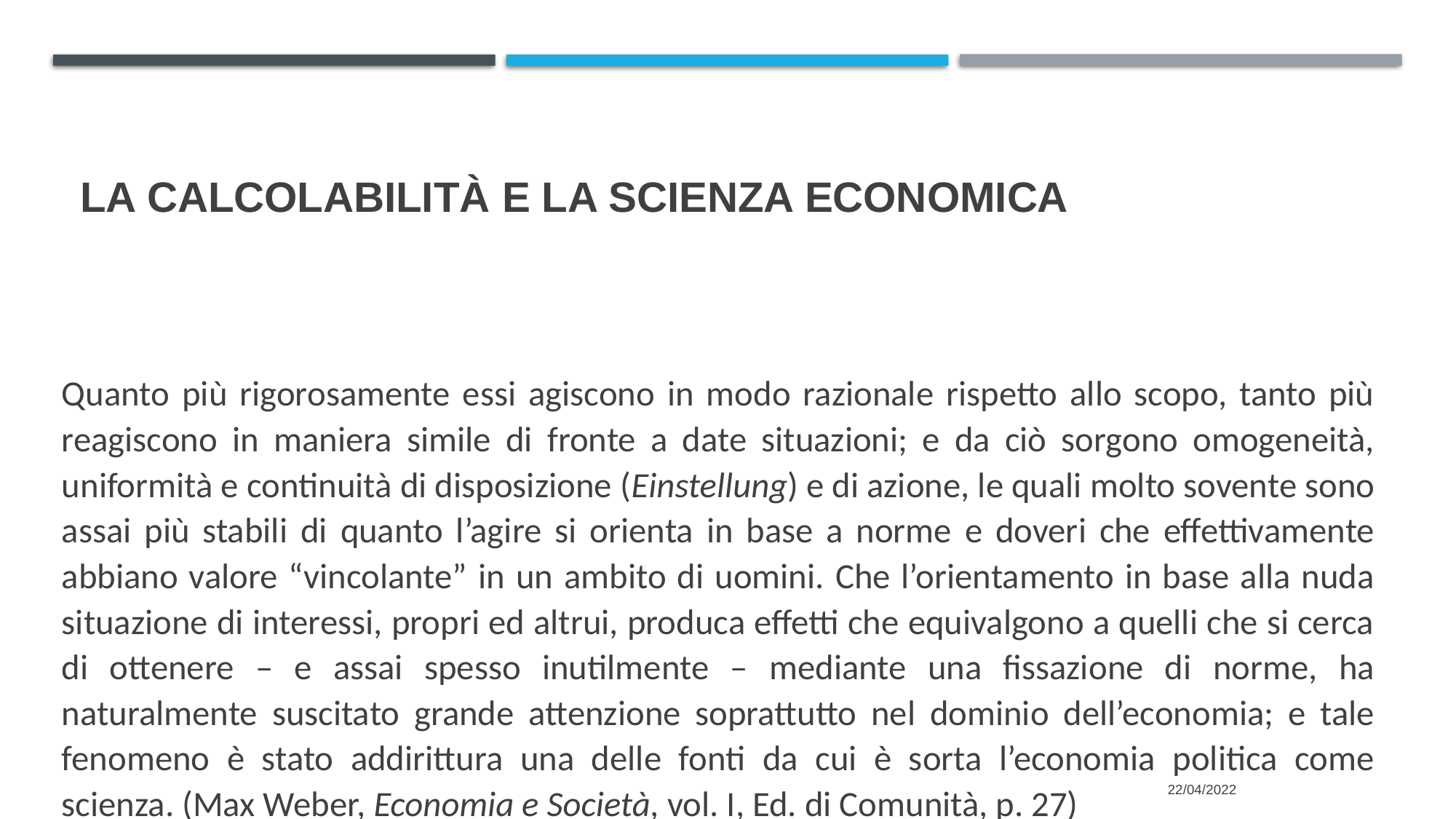

# La calcolabilità e la scienza economica
Quanto più rigorosamente essi agiscono in modo razionale rispetto allo scopo, tanto più reagiscono in maniera simile di fronte a date situazioni; e da ciò sorgono omogeneità, uniformità e continuità di disposizione (Einstellung) e di azione, le quali molto sovente sono assai più stabili di quanto l’agire si orienta in base a norme e doveri che effettivamente abbiano valore “vincolante” in un ambito di uomini. Che l’orientamento in base alla nuda situazione di interessi, propri ed altrui, produca effetti che equivalgono a quelli che si cerca di ottenere – e assai spesso inutilmente – mediante una fissazione di norme, ha naturalmente suscitato grande attenzione soprattutto nel dominio dell’economia; e tale fenomeno è stato addirittura una delle fonti da cui è sorta l’economia politica come scienza. (Max Weber, Economia e Società, vol. I, Ed. di Comunità, p. 27)

22/04/2022